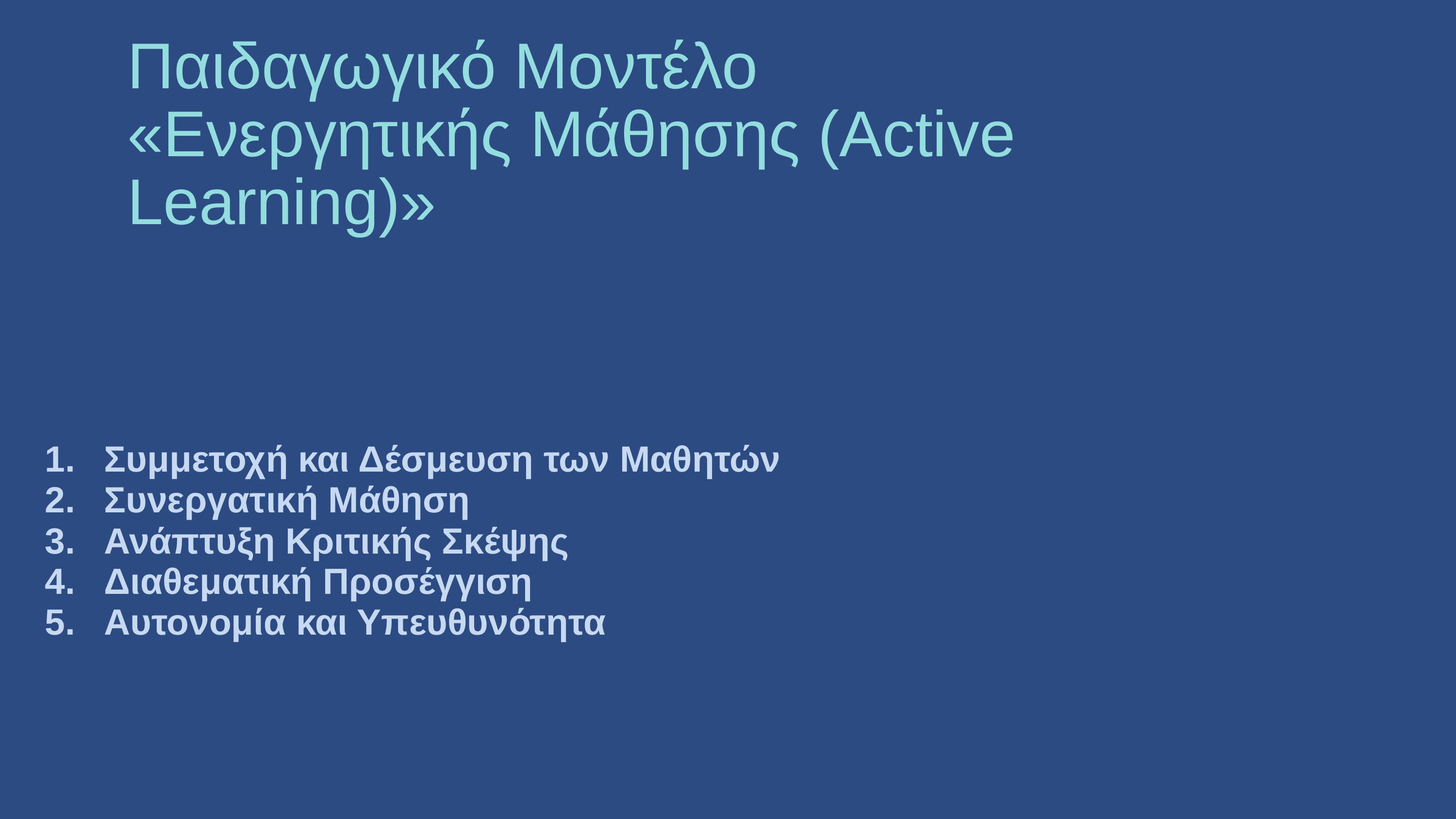

Παιδαγωγικό Μοντέλο
«Ενεργητικής Μάθησης (Active Learning)»

| Συμμετοχή και Δέσμευση των Μαθητών Συνεργατική Μάθηση Ανάπτυξη Κριτικής Σκέψης Διαθεματική Προσέγγιση Αυτονομία και Υπευθυνότητα |
| --- |
| Για την εκπόνηση αυτού του σχεδίου δράσης, θα χρησιμοποιήσουμε το παιδαγωγικό μοντέλο της Ενεργητικής Μάθησης (Active Learning). Αυτό το μοντέλο επικεντρώνεται στη συμμετοχή των μαθητών στη μαθησιακή διαδικασία μέσω δραστηριοτήτων που τους βοηθούν να αναπτύξουν κρίσιμες δεξιότητες και να εφαρμόσουν τη γνώση στην πράξη. Κύρια χαρακτηριστικά του μοντέλου Ενεργητικής Μάθησης: Συμμετοχή και Δέσμευση των Μαθητών: Οι μαθητές συμμετέχουν ενεργά στη διαδικασία της μάθησης μέσω της δημιουργίας περιεχομένου, της αναζήτησης πληροφοριών και της συμμετοχής σε διαδραστικές δραστηριότητες. Συνεργατική Μάθηση: Οι μαθητές συνεργάζονται με τους συμμαθητές τους για την επίλυση προβλημάτων και την εκπόνηση κοινών έργων, ενισχύοντας τις κοινωνικές και συνεργατικές τους δεξιότητες. Ανάπτυξη Κριτικής Σκέψης: Μέσα από τη χρήση τεχνολογικών εργαλείων και διαδικτυακών πόρων, οι μαθητές αναπτύσσουν την ικανότητά τους να αξιολογούν, να αναλύουν και να εφαρμόζουν πληροφορίες κριτικά. Διαθεματική Προσέγγιση: Η χρήση των ιστοσελίδων επιτρέπει την ενσωμάτωση διαφόρων γνωστικών αντικειμένων, διευκολύνοντας μια διαθεματική προσέγγιση που συνδέει τη μάθηση με πραγματικές καταστάσεις και προβλήματα. Αυτονομία και Υπευθυνότητα: Οι μαθητές ενθαρρύνονται να αναλάβουν πρωτοβουλίες, να διαχειρίζονται τον χρόνο και τα έργα τους και να αναλαμβάνουν την ευθύνη της μάθησής τους. Εφαρμογή του μοντέλου στην πλατφόρμα Blogs.sch.gr: Δημιουργία περιεχομένου: Οι μαθητές δημιουργούν και αναρτούν άρθρα, βίντεο και παρουσιάσεις σχετικά με τα μαθήματα και τα έργα τους. Διαδραστικότητα: Χρησιμοποιούνται φόρουμ, σχόλια και κουίζ για την ενίσχυση της αλληλεπίδρασης και της συμμετοχής. Ανατροφοδότηση: Οι εκπαιδευτικοί παρέχουν συνεχή ανατροφοδότηση και αξιολογήσεις, βοηθώντας τους μαθητές να βελτιώνονται συνεχώς. Συνεργασία: Οι μαθητές δουλεύουν σε ομάδες για την εκπόνηση έργων και παρουσιάσεων, ενισχύοντας τις δεξιότητες συνεργασίας τους. Με τη χρήση του μοντέλου της Ενεργητικής Μάθησης, στοχεύουμε να ενισχύσουμε την εμπλοκή και την κριτική σκέψη των μαθητών, καθιστώντας τη μαθησιακή διαδικασία πιο δυναμική και αποτελεσματική. 4o |
| Αναζήτηση Πληροφοριών |
| Αναζητούν πληροφορίες και συνεργάζονται με τους συμμαθητές τους. |
| Ανάπτυξη δεξιοτήτων |
| Αναπτύσσουν τις δημιουργικές και κριτικές τους ικανότητες. |